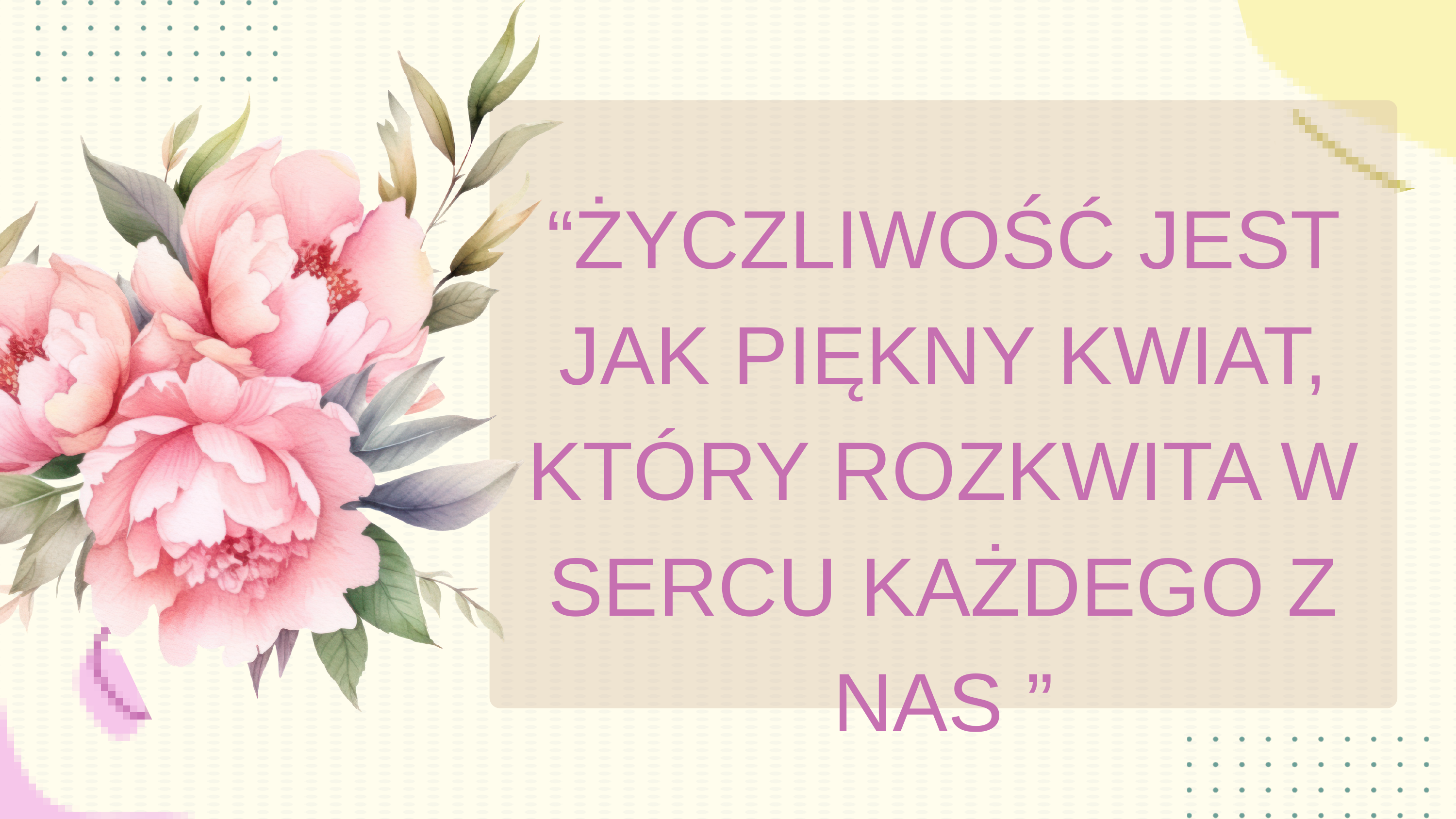

“ŻYCZLIWOŚĆ JEST JAK PIĘKNY KWIAT, KTÓRY ROZKWITA W SERCU KAŻDEGO Z NAS ”